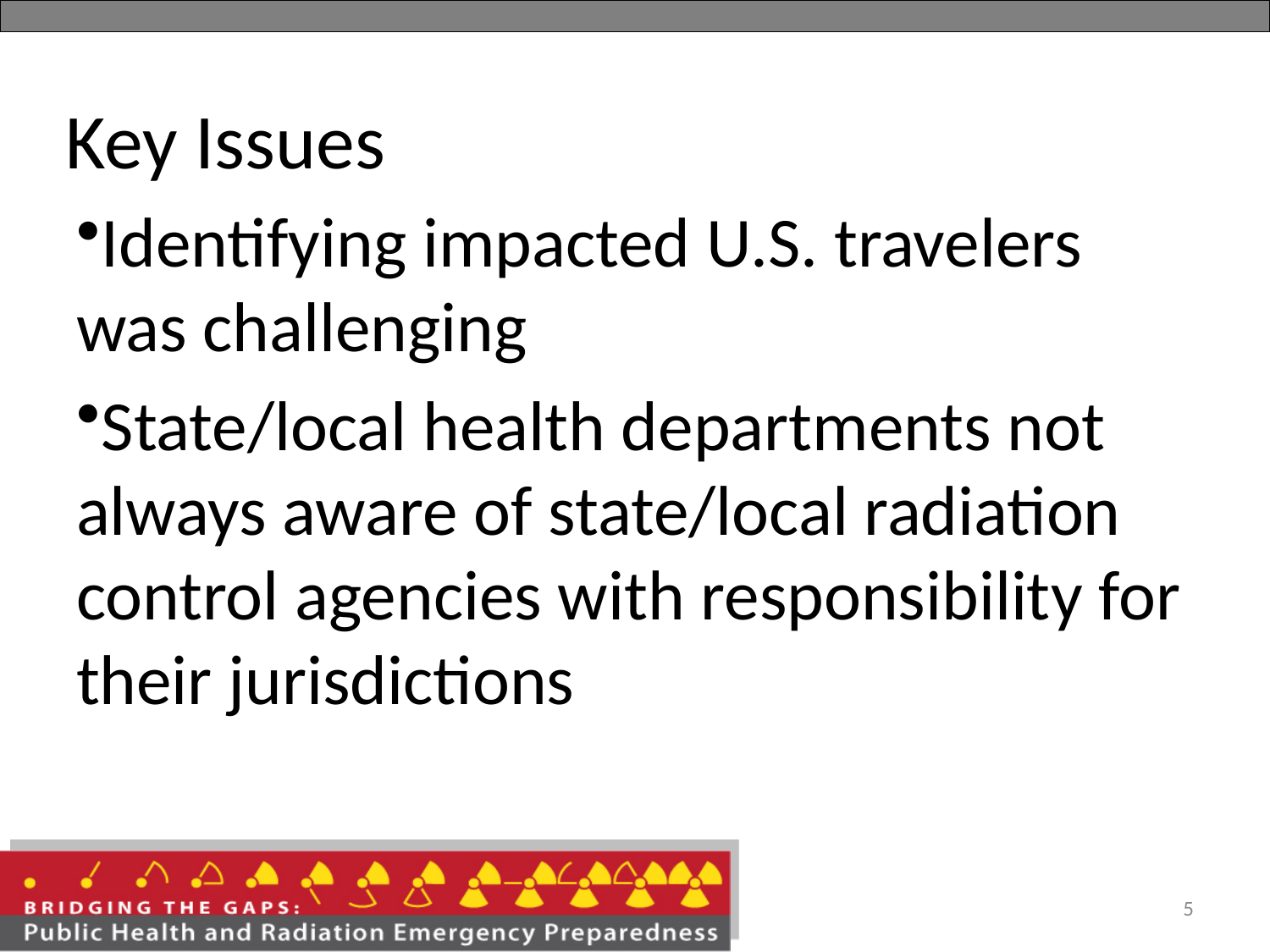

Key Issues
Identifying impacted U.S. travelers was challenging
State/local health departments not always aware of state/local radiation control agencies with responsibility for their jurisdictions
5